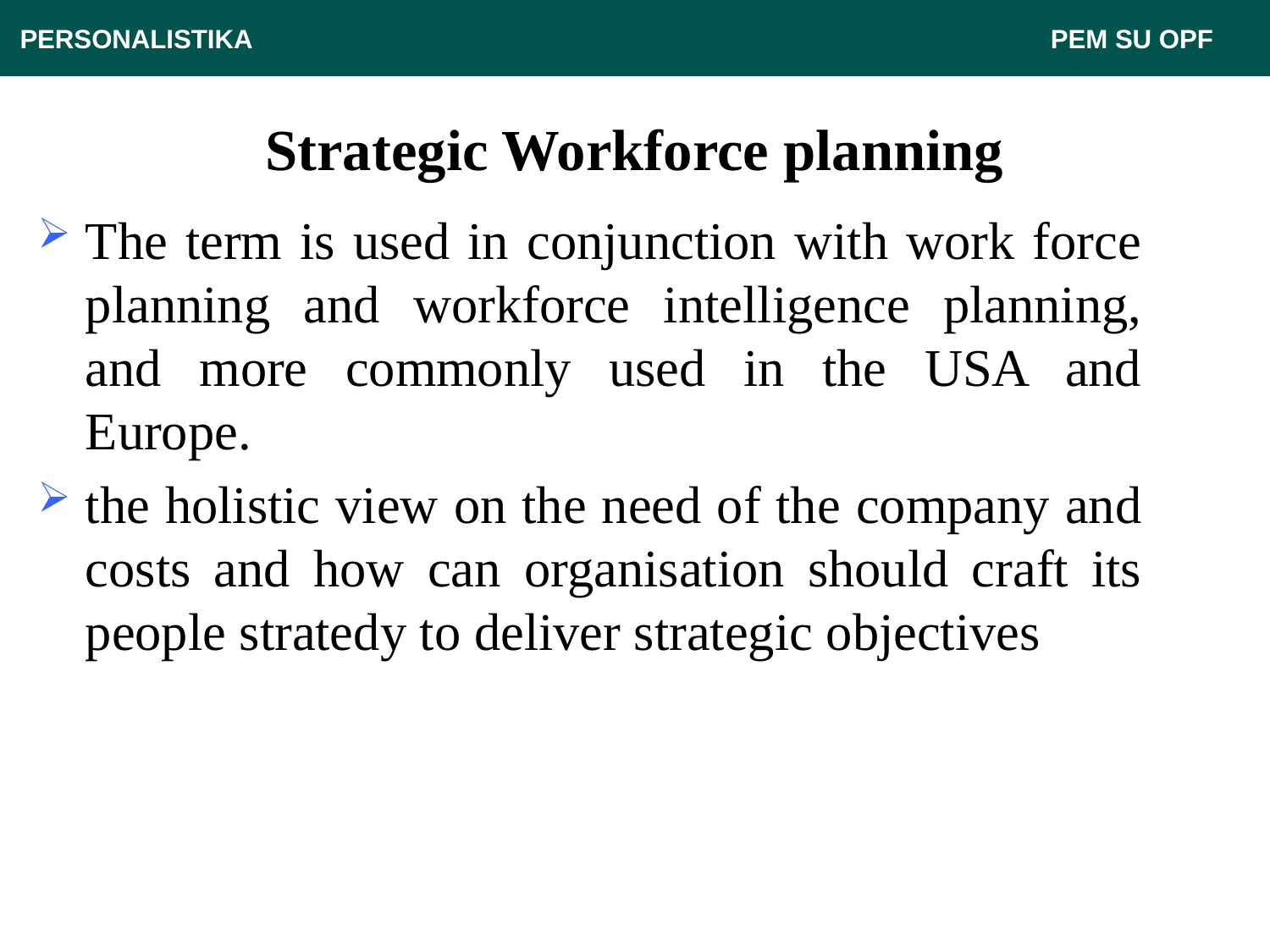

PERSONALISTIKA 							   PEM SU OPF
# Strategic Workforce planning
The term is used in conjunction with work force planning and workforce intelligence planning, and more commonly used in the USA and Europe.
the holistic view on the need of the company and costs and how can organisation should craft its people stratedy to deliver strategic objectives